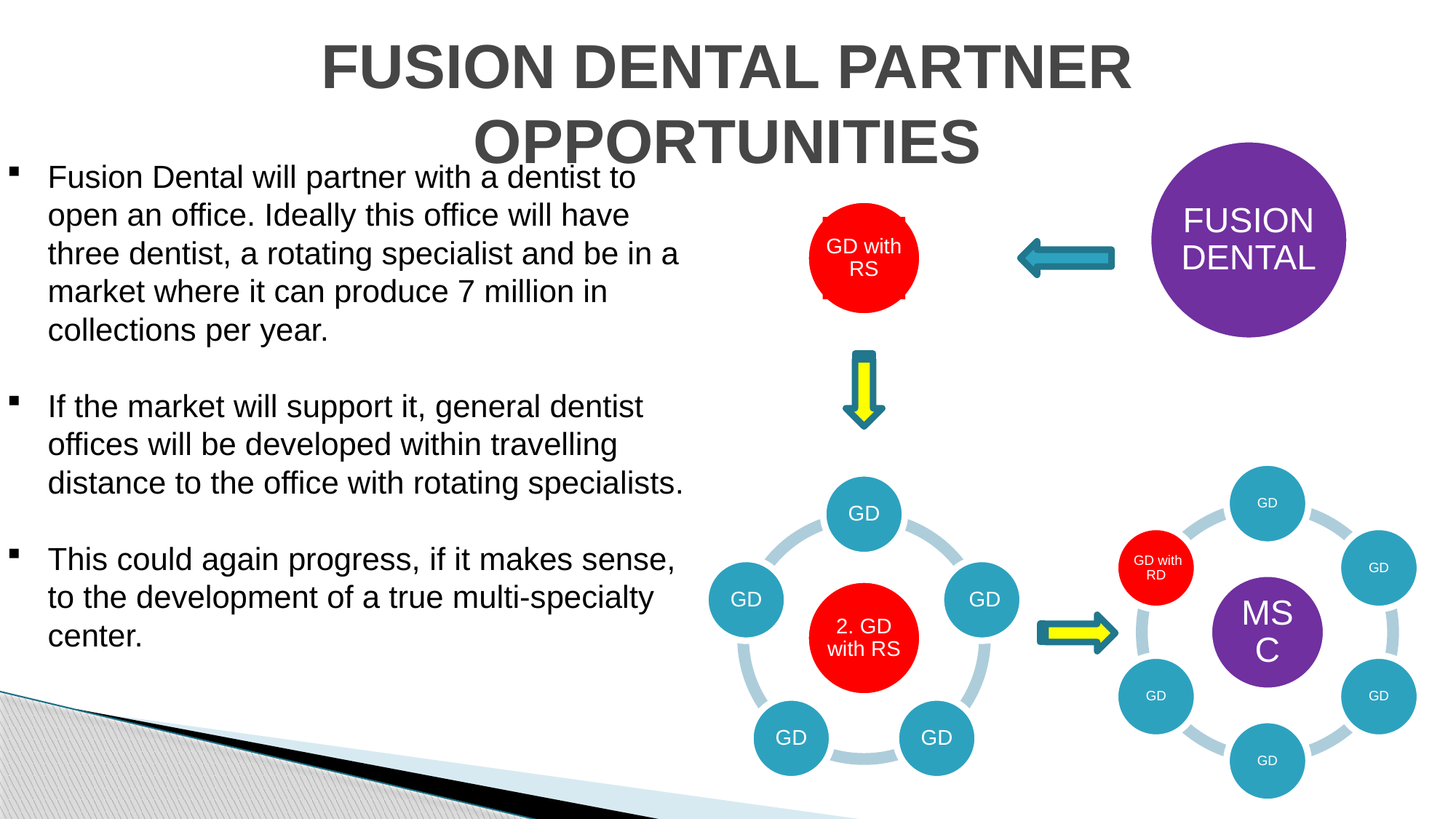

# FUSION DENTAL PARTNER OPPORTUNITIES
FUSION DENTAL
Fusion Dental will partner with a dentist to open an office. Ideally this office will have three dentist, a rotating specialist and be in a market where it can produce 7 million in collections per year.

If the market will support it, general dentist offices will be developed within travelling distance to the office with rotating specialists.

This could again progress, if it makes sense, to the development of a true multi-specialty center.

GD with RS

MSC
GD
GD
GD
GD
GD
 GD with RD
2. GD with RS
GD
 GD
GD
GD
GD